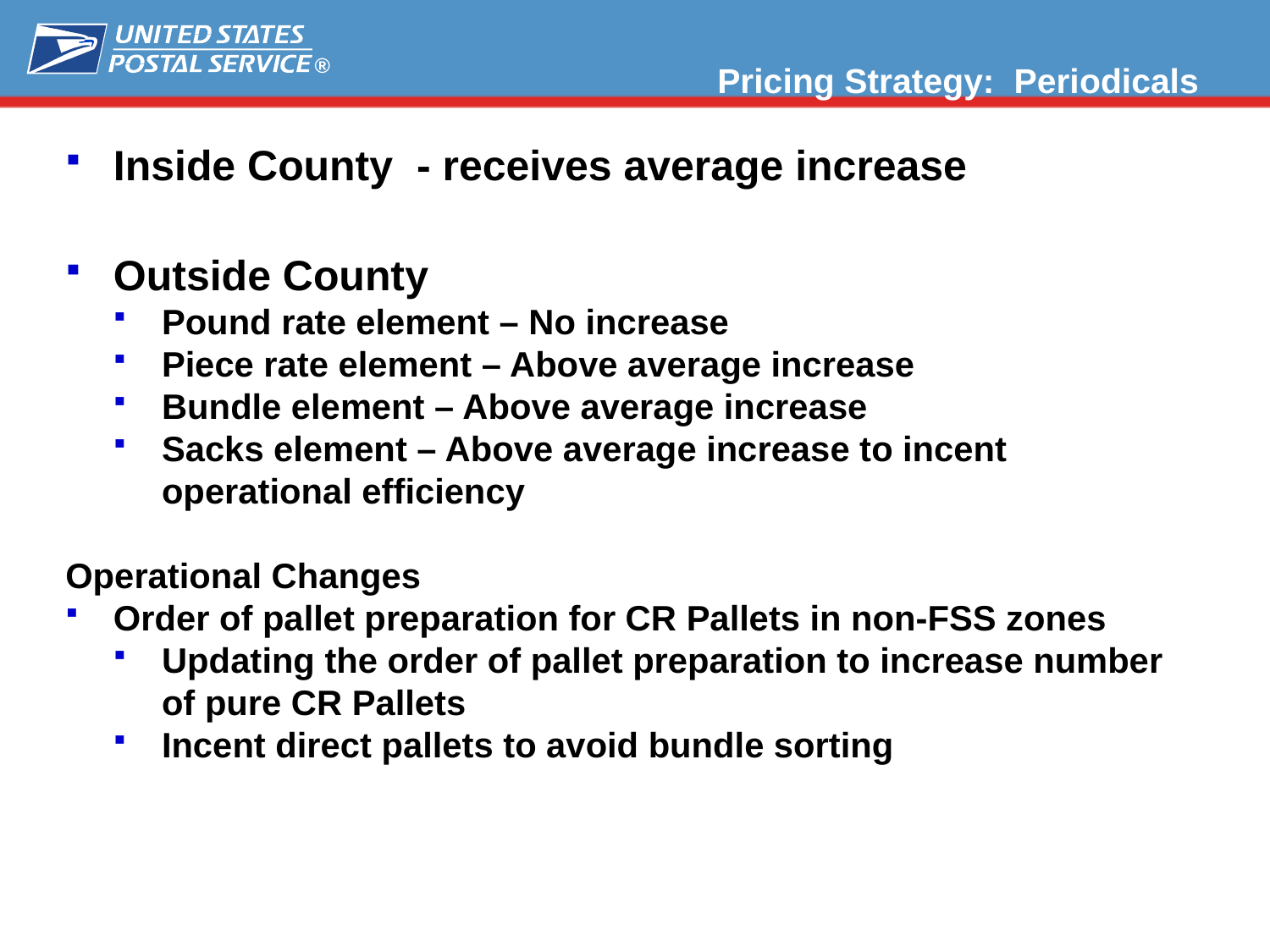

# Pricing Strategy:  Periodicals

Inside County  - receives average increase

Outside County
Pound rate element – No increase
Piece rate element – Above average increase
Bundle element – Above average increase
Sacks element – Above average increase to incent operational efficiency

Operational Changes
Order of pallet preparation for CR Pallets in non-FSS zones
Updating the order of pallet preparation to increase number of pure CR Pallets
Incent direct pallets to avoid bundle sorting